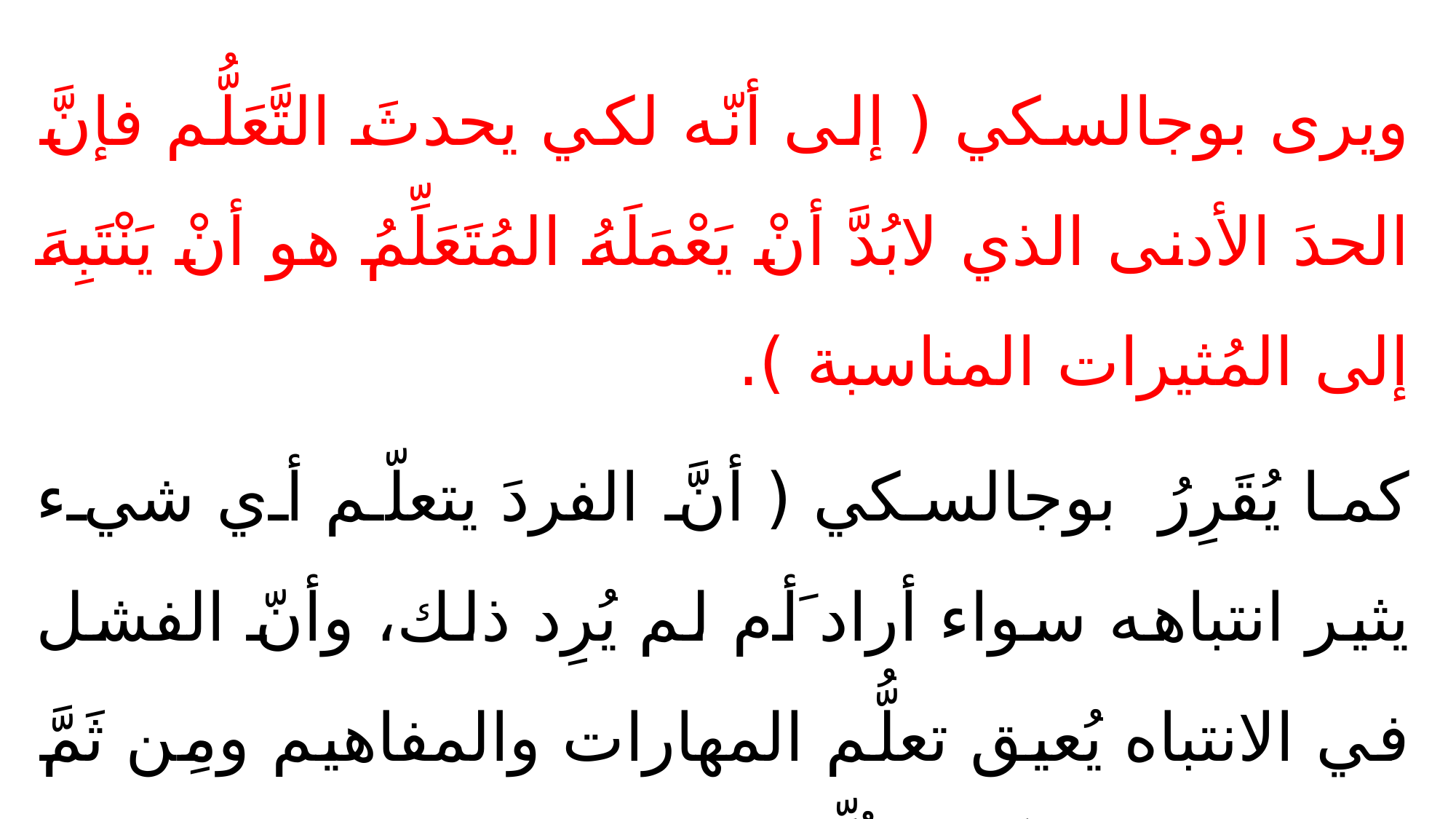

ويرى بوجالسكي ( إلى أنّه لكي يحدثَ التَّعَلُّم فإنَّ الحدَ الأدنى الذي لابُدَّ أنْ يَعْمَلَهُ المُتَعَلِّمُ هو أنْ يَنْتَبِهَ إلى المُثيرات المناسبة ).
كما يُقَرِرُ  بوجالسكي ( أنَّ الفردَ يتعلّم أي شيء يثير انتباهه سواء أراد َأم لم يُرِد ذلك، وأنّ الفشل في الانتباه يُعيق تعلُّم المهارات والمفاهيم ومِن ثَمَّ فشل عمليَّة التَّعلم كُلِّيَّة ) .